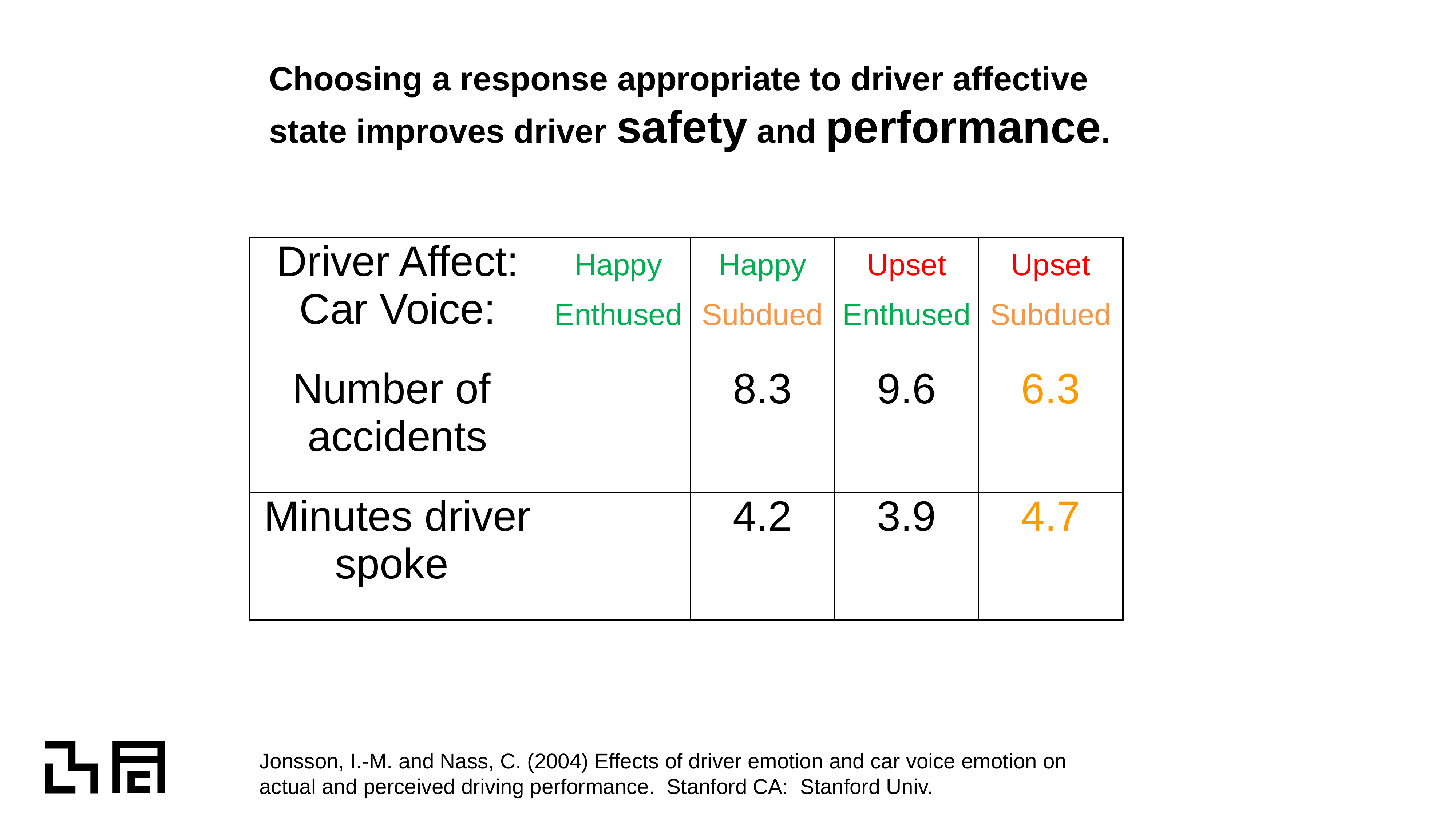

# Choosing a response appropriate to driver affective state improves driver safety and performance.

| Driver Affect: Car Voice: | Happy Enthused | Happy Subdued | Upset Enthused | Upset Subdued |
| --- | --- | --- | --- | --- |
| Number of accidents |  | 8.3 | 9.6 | 6.3 |
| Minutes driver spoke |  | 4.2 | 3.9 | 4.7 |

Jonsson, I.-M. and Nass, C. (2004) Effects of driver emotion and car voice emotion on actual and perceived driving performance.  Stanford CA:  Stanford Univ.